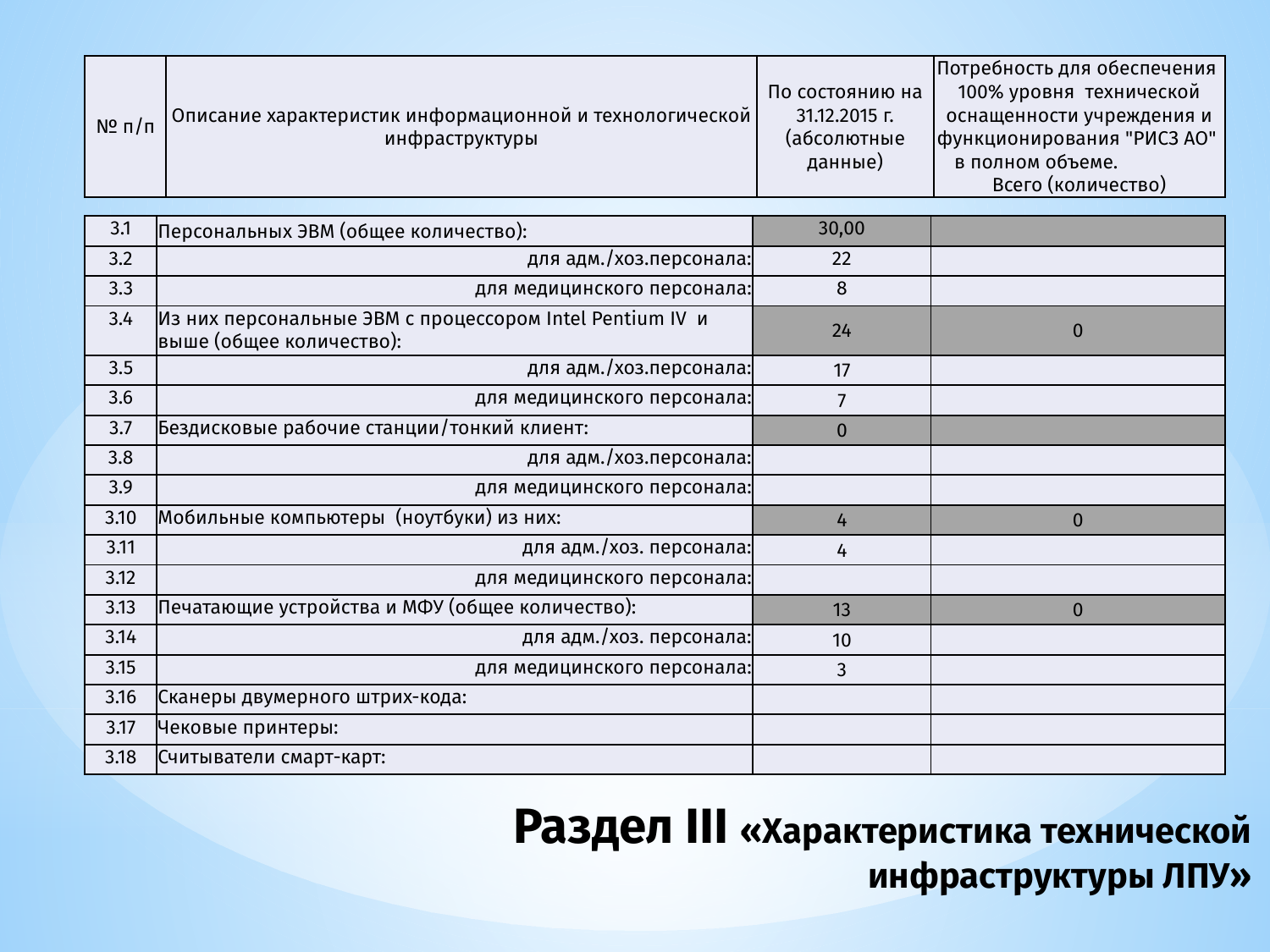

| № п/п | Описание характеристик информационной и технологической инфраструктуры | По состоянию на 31.12.2015 г. (абсолютные данные) | Потребность для обеспечения 100% уровня технической оснащенности учреждения и функционирования "РИСЗ АО" в полном объеме. Всего (количество) |
| --- | --- | --- | --- |
| 3.1 | Персональных ЭВМ (общее количество): | 30,00 |  |
| --- | --- | --- | --- |
| 3.2 | для адм./хоз.персонала: | 22 |  |
| 3.3 | для медицинского персонала: | 8 |  |
| 3.4 | Из них персональные ЭВМ с процессором Intel Pentium IV и выше (общее количество): | 24 | 0 |
| 3.5 | для адм./хоз.персонала: | 17 |  |
| 3.6 | для медицинского персонала: | 7 |  |
| 3.7 | Бездисковые рабочие станции/тонкий клиент: | 0 |  |
| 3.8 | для адм./хоз.персонала: |  |  |
| 3.9 | для медицинского персонала: |  |  |
| 3.10 | Мобильные компьютеры (ноутбуки) из них: | 4 | 0 |
| 3.11 | для адм./хоз. персонала: | 4 |  |
| 3.12 | для медицинского персонала: |  |  |
| 3.13 | Печатающие устройства и МФУ (общее количество): | 13 | 0 |
| 3.14 | для адм./хоз. персонала: | 10 |  |
| 3.15 | для медицинского персонала: | 3 |  |
| 3.16 | Сканеры двумерного штрих-кода: |  |  |
| 3.17 | Чековые принтеры: |  |  |
| 3.18 | Считыватели смарт-карт: |  |  |
# Раздел III «Характеристика технической инфраструктуры ЛПУ»